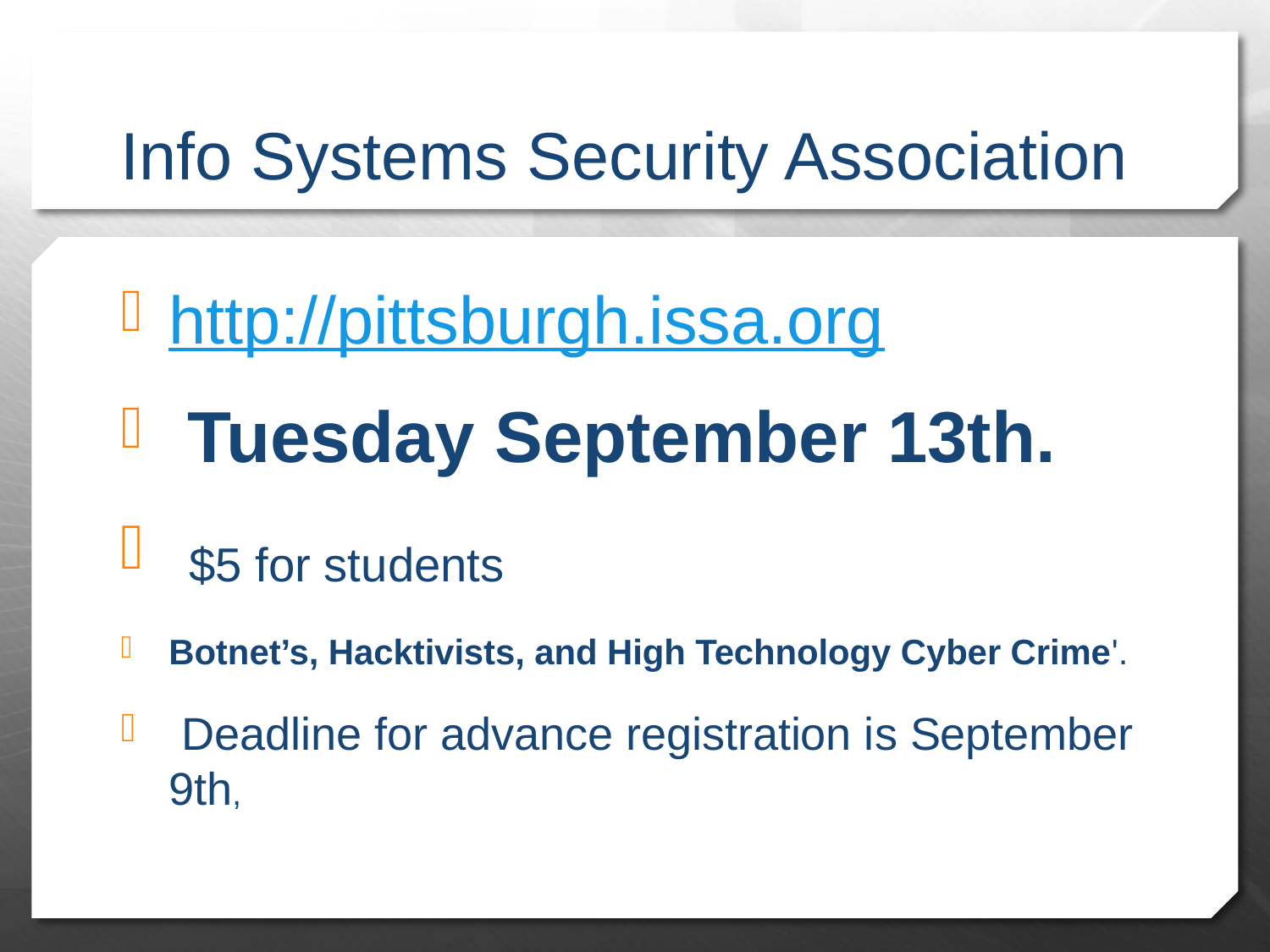

# Info Systems Security Association
http://pittsburgh.issa.org
 Tuesday September 13th.
 $5 for students
Botnet’s, Hacktivists, and High Technology Cyber Crime'.
 Deadline for advance registration is September 9th,